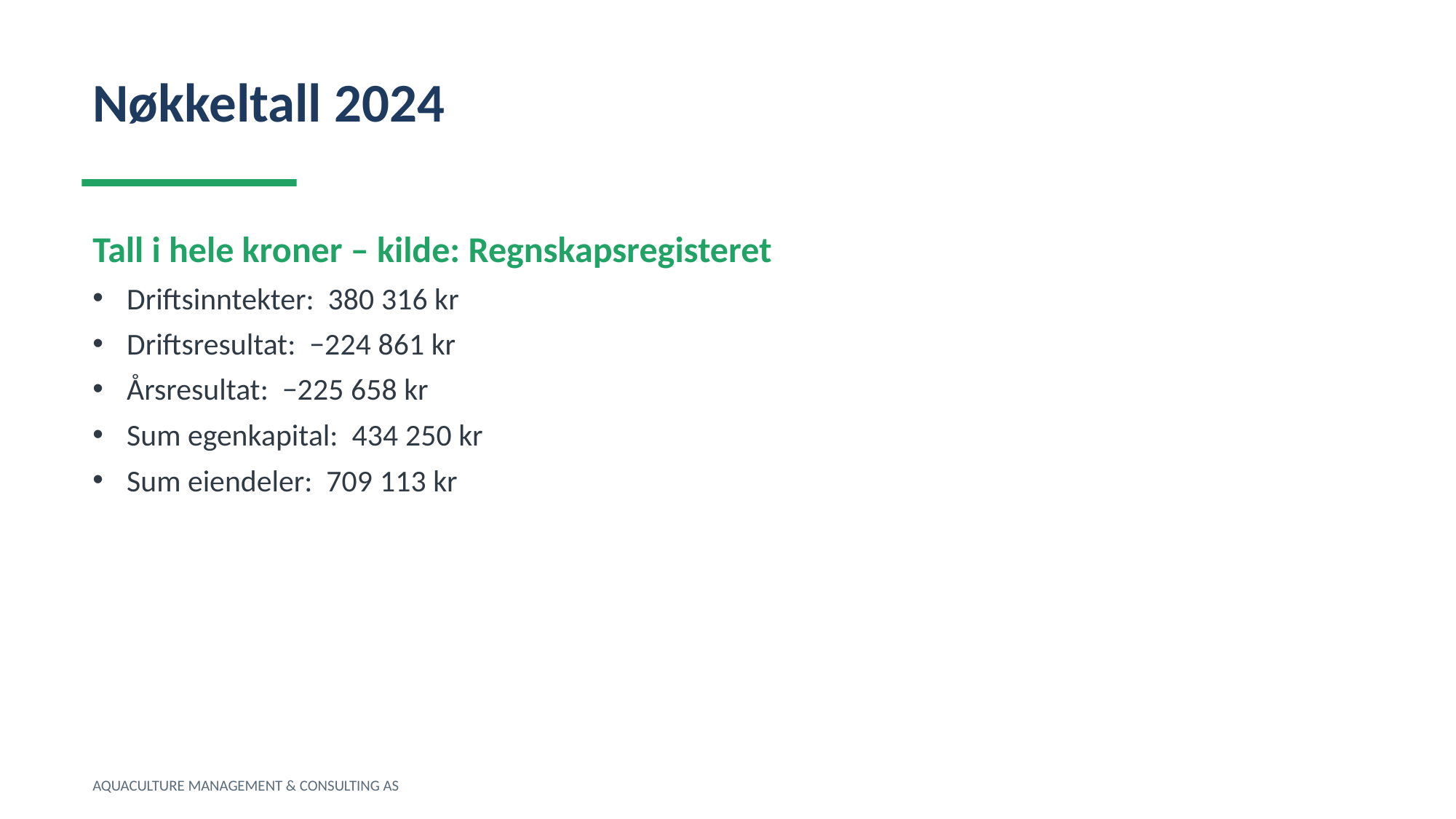

Nøkkeltall 2024

Tall i hele kroner – kilde: Regnskapsregisteret
Driftsinntekter:  380 316 kr
Driftsresultat:  −224 861 kr
Årsresultat:  −225 658 kr
Sum egenkapital:  434 250 kr
Sum eiendeler:  709 113 kr
AQUACULTURE MANAGEMENT & CONSULTING AS